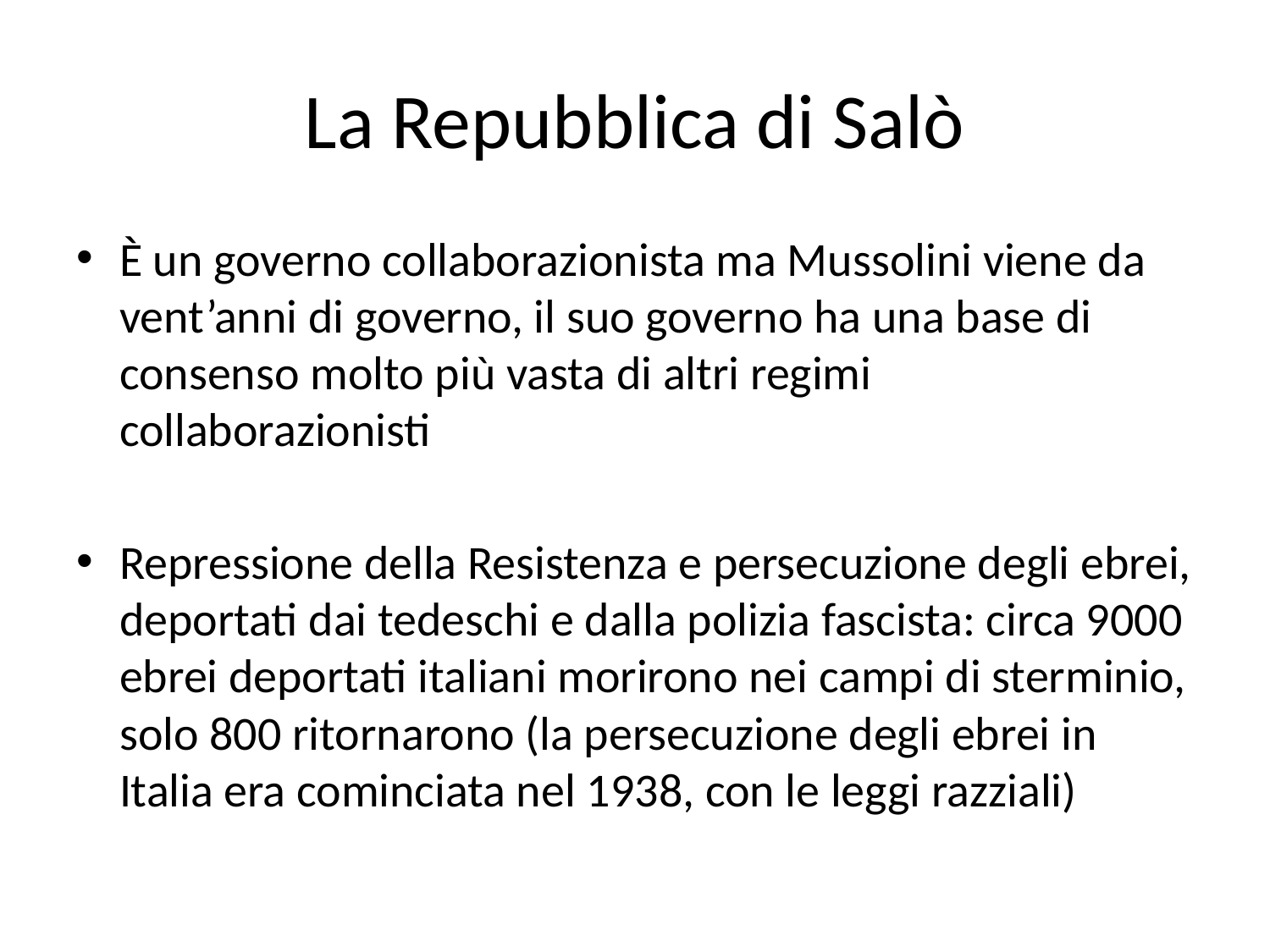

# La Repubblica di Salò
È un governo collaborazionista ma Mussolini viene da vent’anni di governo, il suo governo ha una base di consenso molto più vasta di altri regimi collaborazionisti

Repressione della Resistenza e persecuzione degli ebrei, deportati dai tedeschi e dalla polizia fascista: circa 9000 ebrei deportati italiani morirono nei campi di sterminio, solo 800 ritornarono (la persecuzione degli ebrei in Italia era cominciata nel 1938, con le leggi razziali)